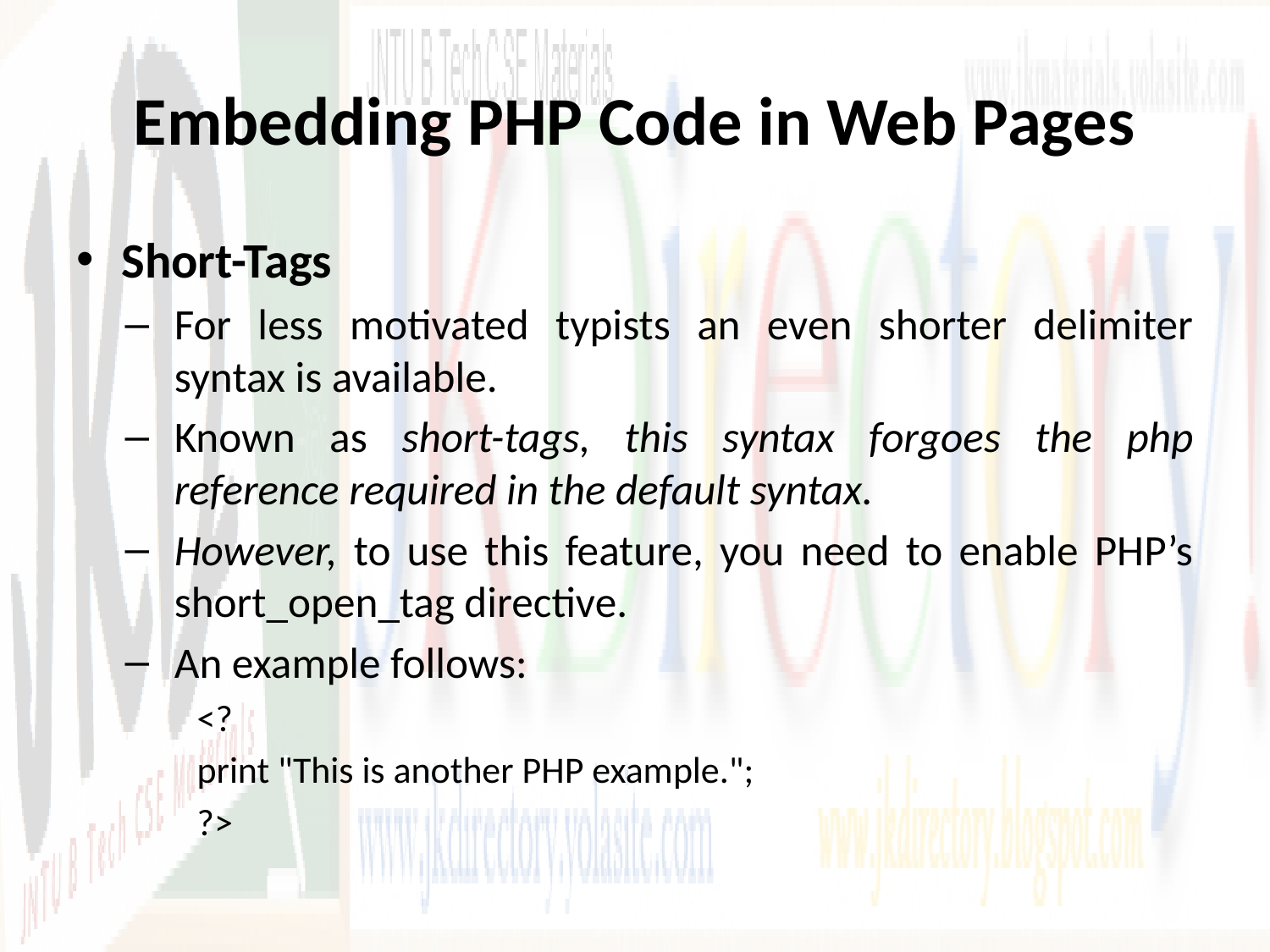

# Embedding PHP Code in Web Pages
Short-Tags
For less motivated typists an even shorter delimiter syntax is available.
Known as short-tags, this syntax forgoes the php reference required in the default syntax.
However, to use this feature, you need to enable PHP’s short_open_tag directive.
An example follows:
<?
print "This is another PHP example.";
?>